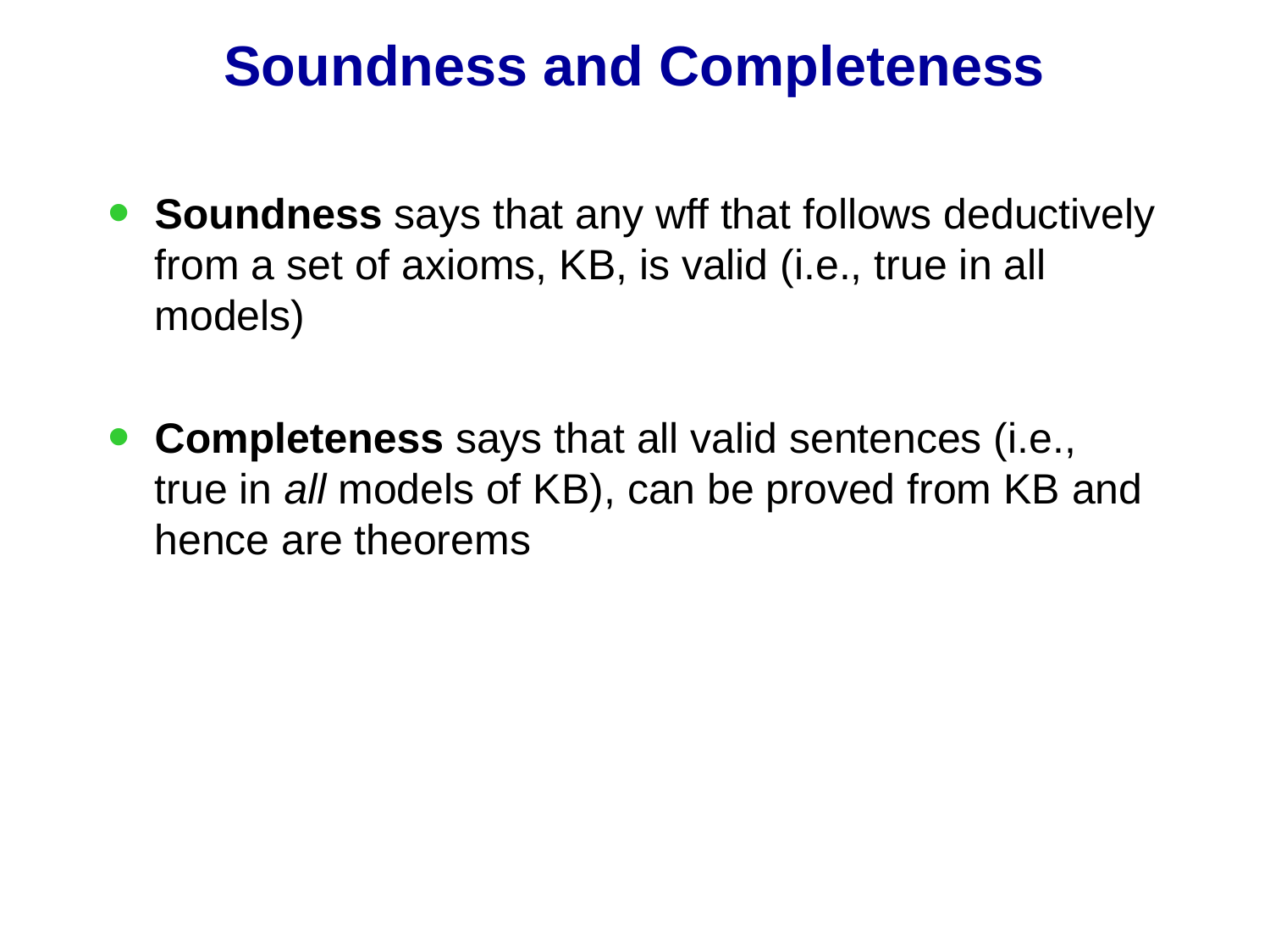

# Soundness and Completeness
Soundness says that any wff that follows deductively from a set of axioms, KB, is valid (i.e., true in all models)

Completeness says that all valid sentences (i.e., true in all models of KB), can be proved from KB and hence are theorems